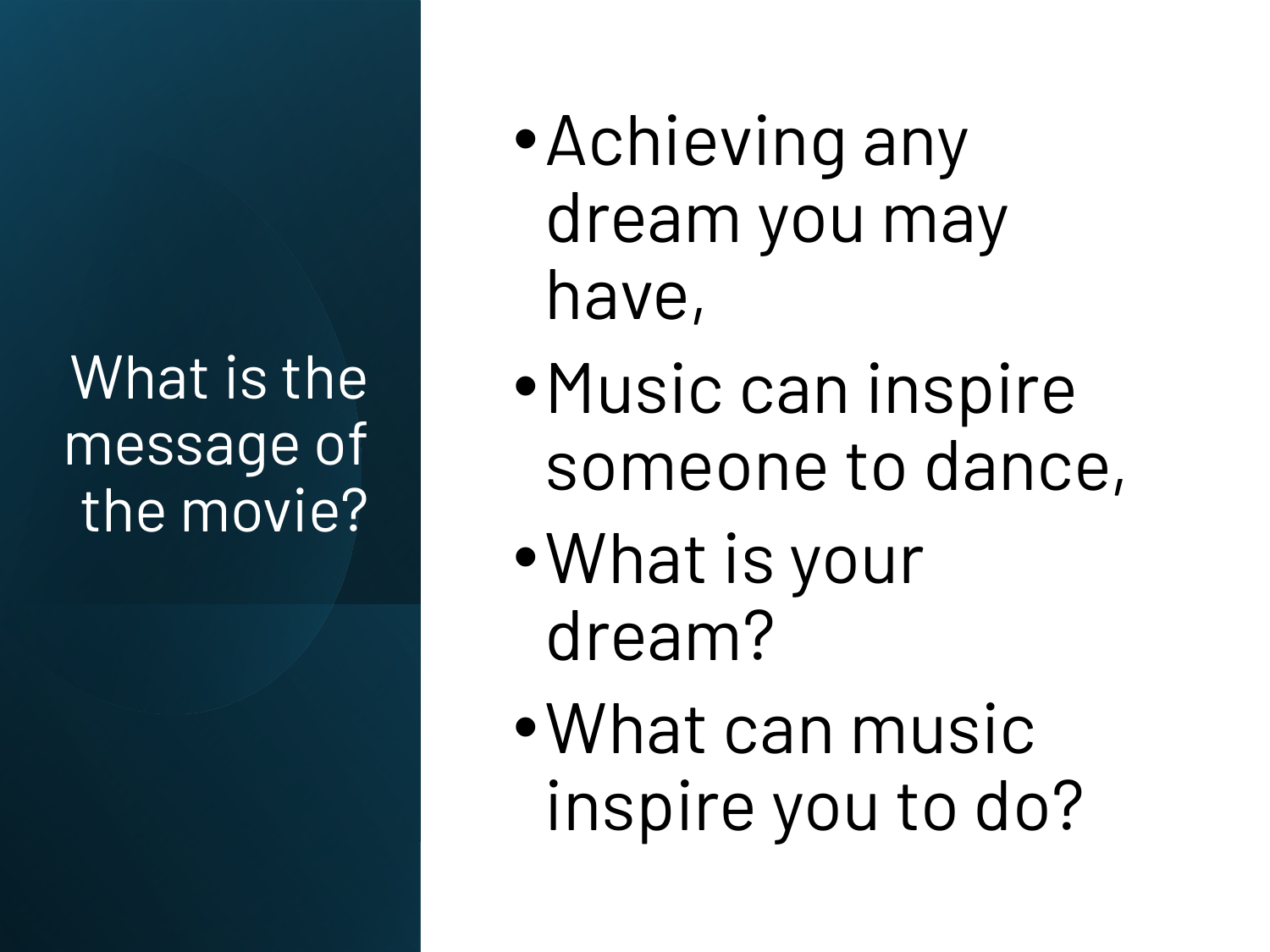

# What is the message of the movie?
Achieving any dream you may have,
Music can inspire someone to dance,
What is your dream?
What can music inspire you to do?